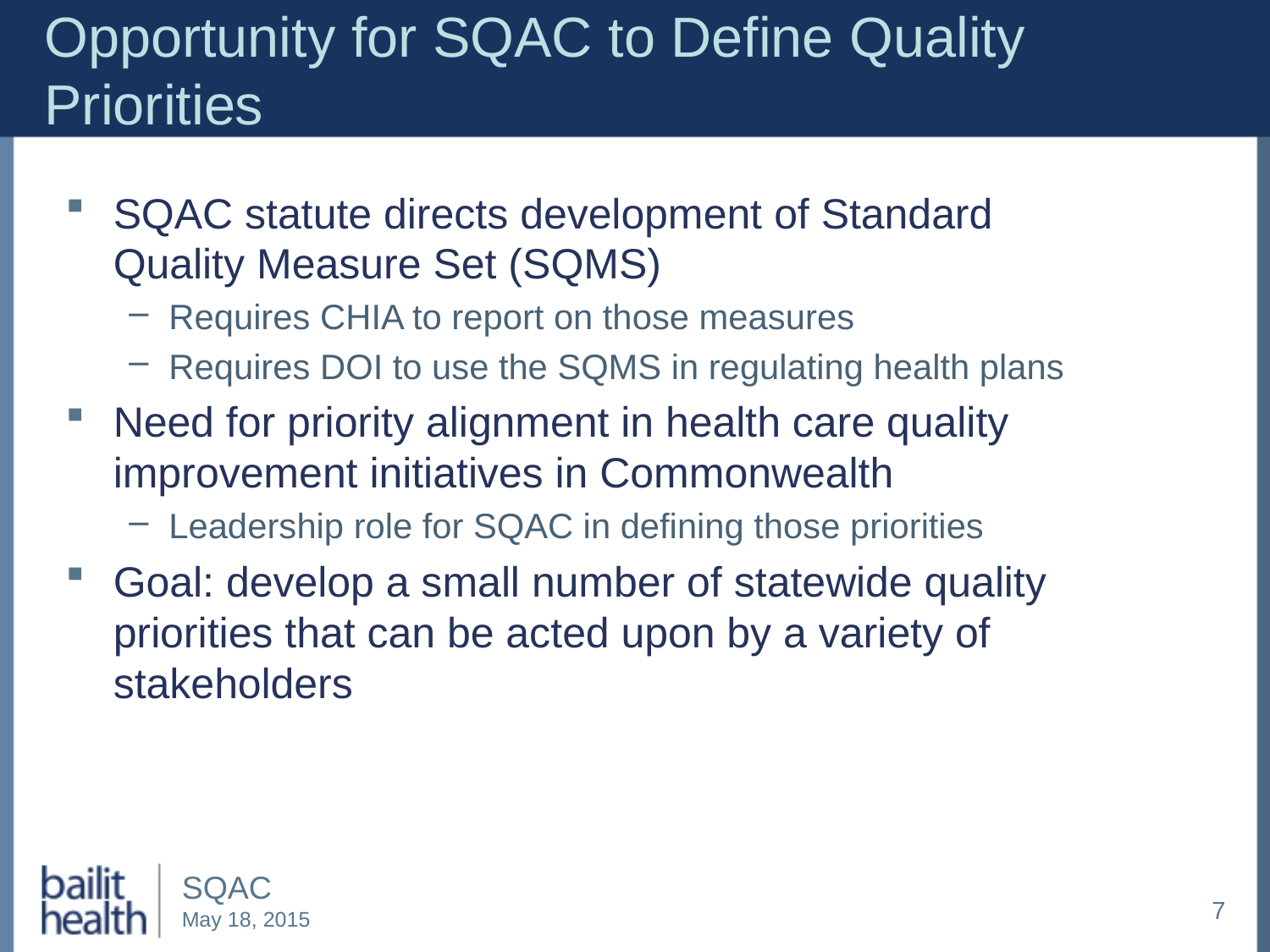

# Opportunity for SQAC to Define Quality Priorities
SQAC statute directs development of Standard Quality Measure Set (SQMS)
Requires CHIA to report on those measures
Requires DOI to use the SQMS in regulating health plans
Need for priority alignment in health care quality improvement initiatives in Commonwealth
Leadership role for SQAC in defining those priorities
Goal: develop a small number of statewide quality priorities that can be acted upon by a variety of stakeholders

7